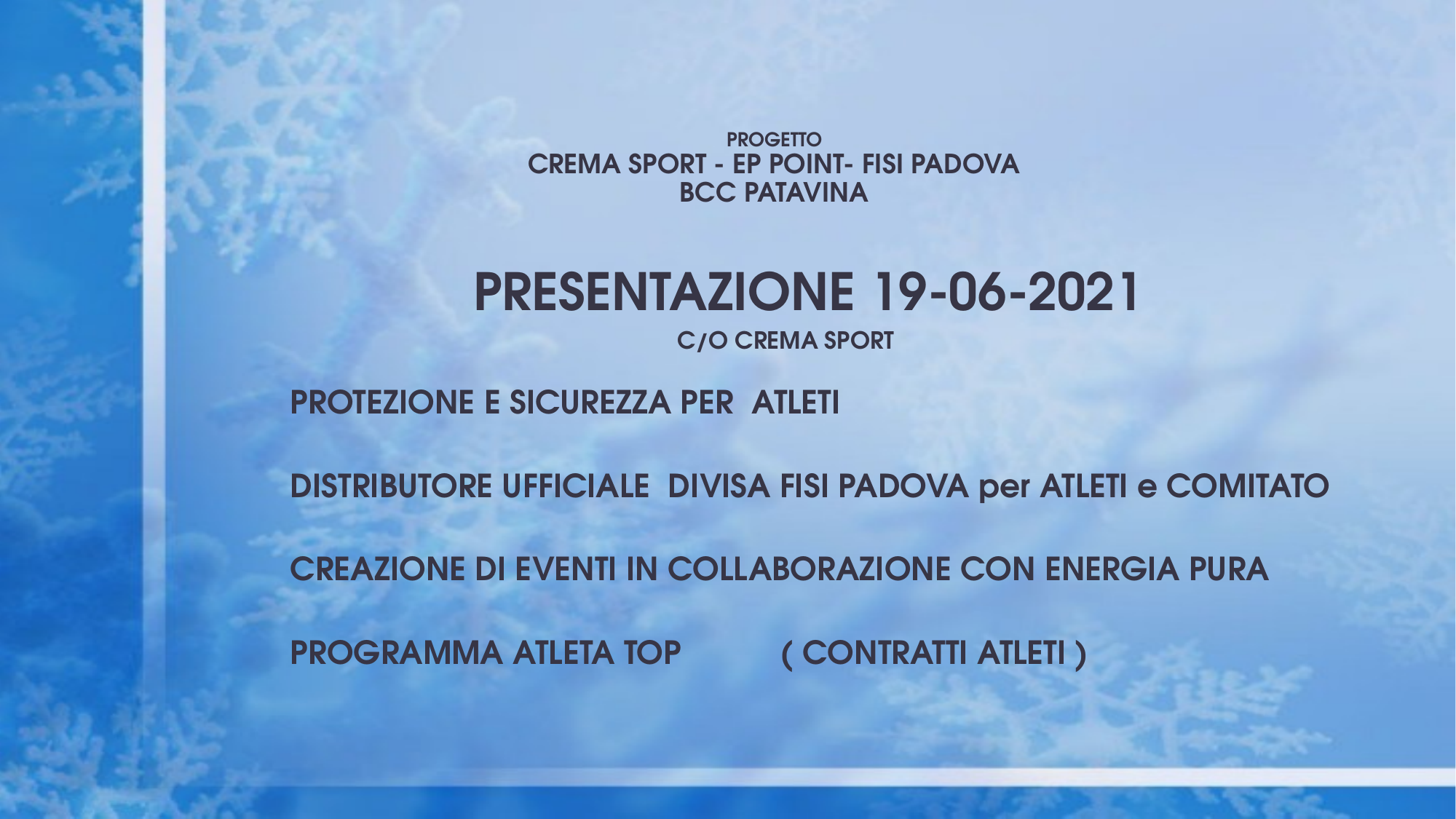

# PROGETTO CREMA SPORT - EP POINT- FISI PADOVA BCC PATAVINA

          PRESENTAZIONE 19-06-2021
C/O CREMA SPORT

          PROTEZIONE E SICUREZZA PER  ATLETI

          DISTRIBUTORE UFFICIALE  DIVISA FISI PADOVA per ATLETI e COMITATO

          CREAZIONE DI EVENTI IN COLLABORAZIONE CON ENERGIA PURA

          PROGRAMMA ATLETA TOP           ( CONTRATTI ATLETI )